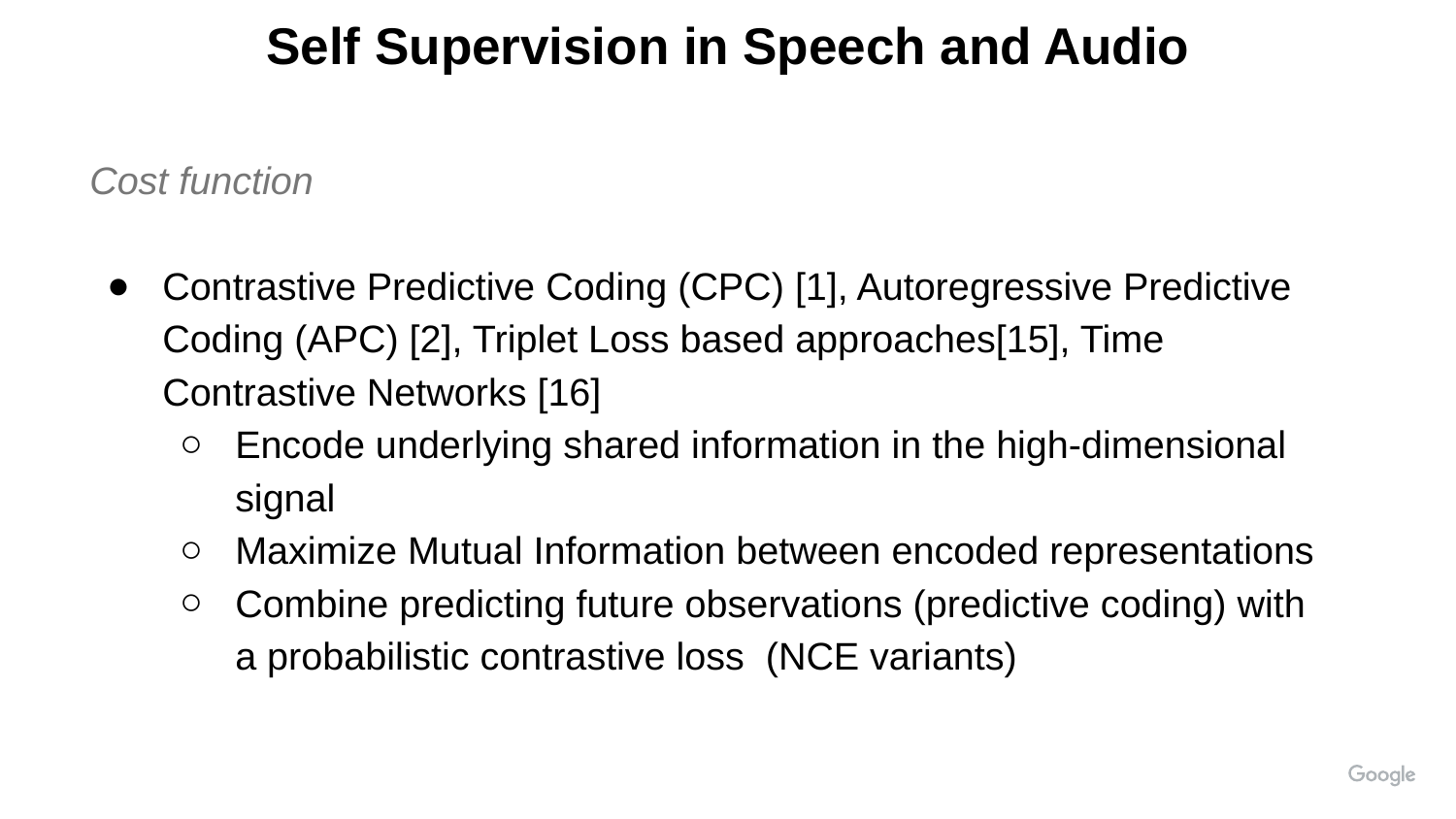

Self Supervision in Speech and Audio
Cost function

Contrastive Predictive Coding (CPC) [1], Autoregressive Predictive Coding (APC) [2], Triplet Loss based approaches[15], Time Contrastive Networks [16]
Encode underlying shared information in the high-dimensional signal
Maximize Mutual Information between encoded representations
Combine predicting future observations (predictive coding) with a probabilistic contrastive loss  (NCE variants)